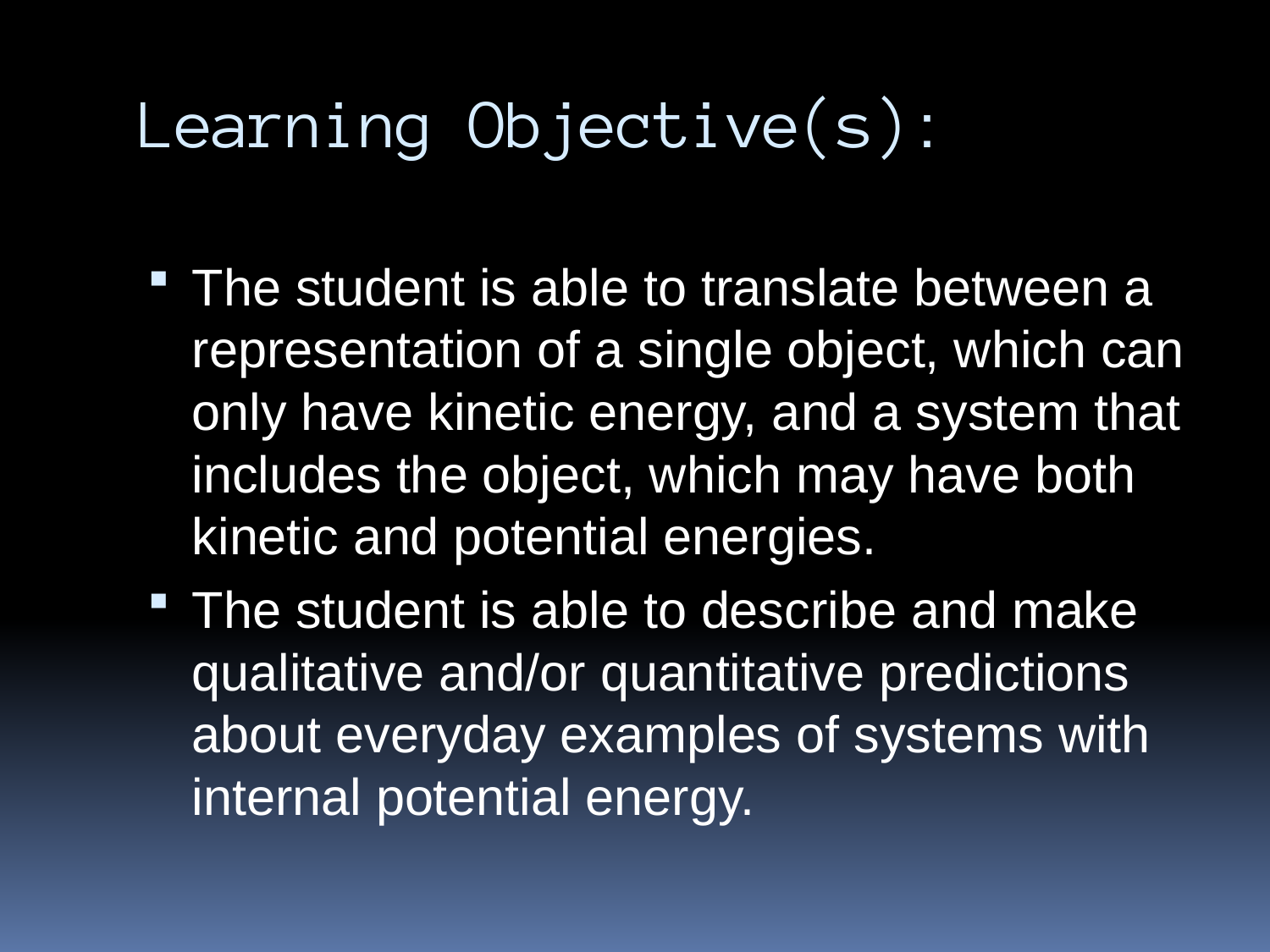

# Learning Objective(s):
The student is able to translate between a representation of a single object, which can only have kinetic energy, and a system that includes the object, which may have both kinetic and potential energies.
The student is able to describe and make qualitative and/or quantitative predictions about everyday examples of systems with internal potential energy.